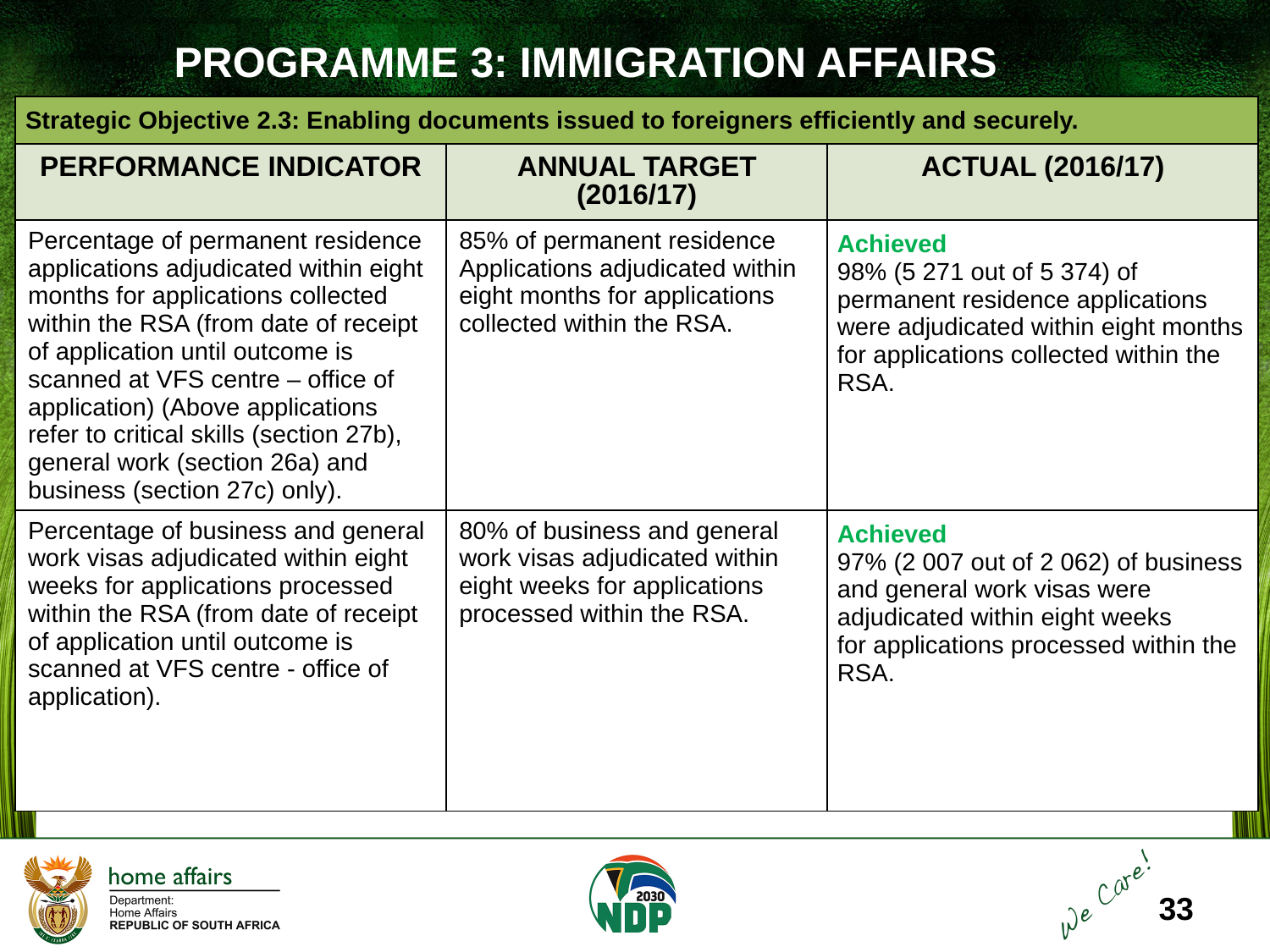

PROGRAMME 3: IMMIGRATION AFFAIRS

| Strategic Objective 2.3: Enabling documents issued to foreigners efficiently and securely. |  |  |
| --- | --- | --- |
| PERFORMANCE INDICATOR | ANNUAL TARGET (2016/17) | ACTUAL (2016/17) |
| Percentage of permanent residence applications adjudicated within eight months for applications collected within the RSA (from date of receipt of application until outcome is scanned at VFS centre – office of application) (Above applications refer to critical skills (section 27b), general work (section 26a) and business (section 27c) only). | 85% of permanent residence Applications adjudicated within eight months for applications collected within the RSA. | Achieved 98% (5 271 out of 5 374) of permanent residence applications were adjudicated within eight months for applications collected within the RSA. |
| Percentage of business and general work visas adjudicated within eight weeks for applications processed within the RSA (from date of receipt of application until outcome is scanned at VFS centre - office of application). | 80% of business and general work visas adjudicated within eight weeks for applications processed within the RSA. | Achieved 97% (2 007 out of 2 062) of business and general work visas were adjudicated within eight weeks for applications processed within the RSA. |

33